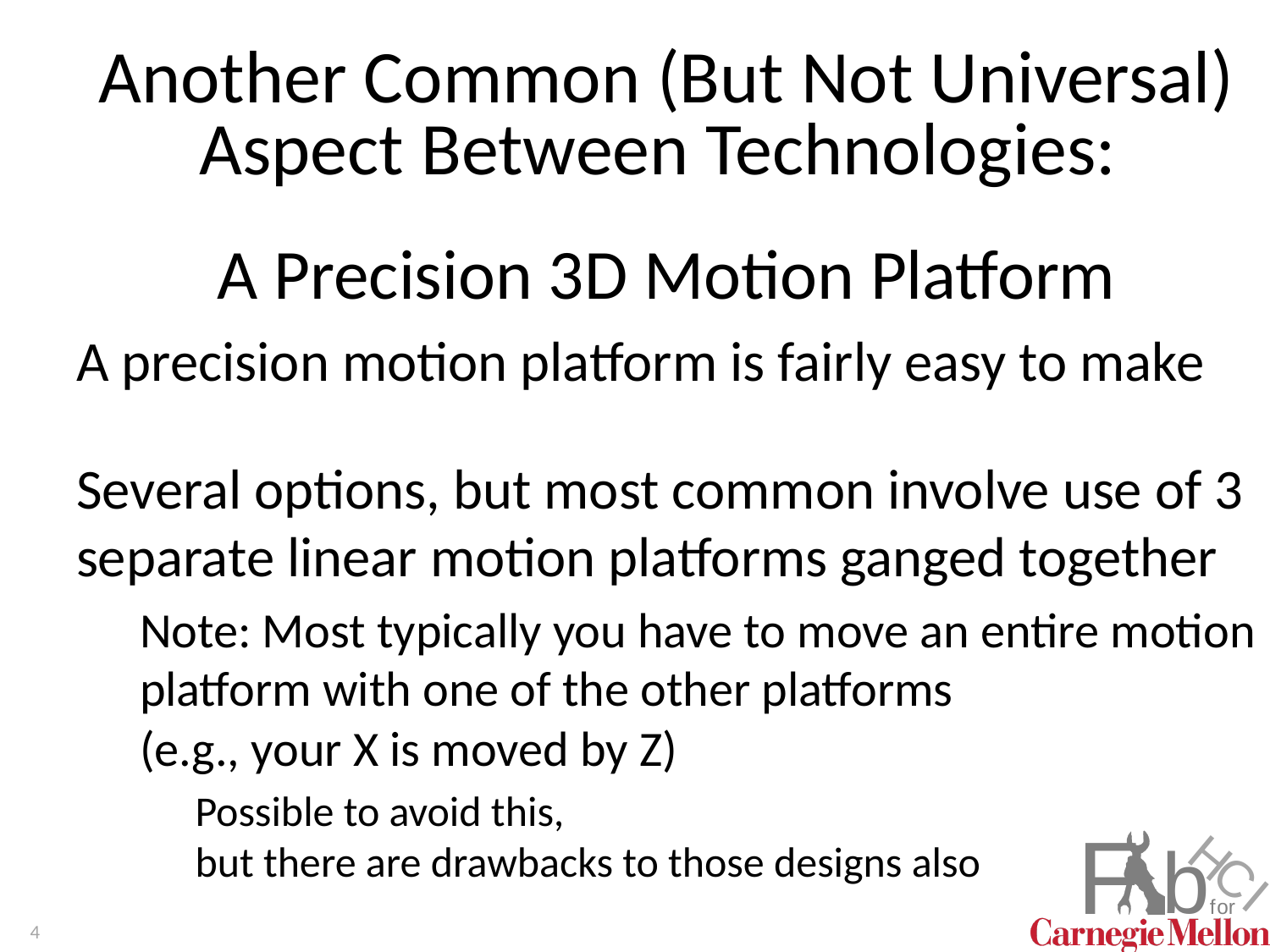

# Another Common (But Not Universal) Aspect Between Technologies:
A Precision 3D Motion Platform
A precision motion platform is fairly easy to make

Several options, but most common involve use of 3 separate linear motion platforms ganged together
Note: Most typically you have to move an entire motion platform with one of the other platforms
(e.g., your X is moved by Z)
Possible to avoid this,
but there are drawbacks to those designs also
4